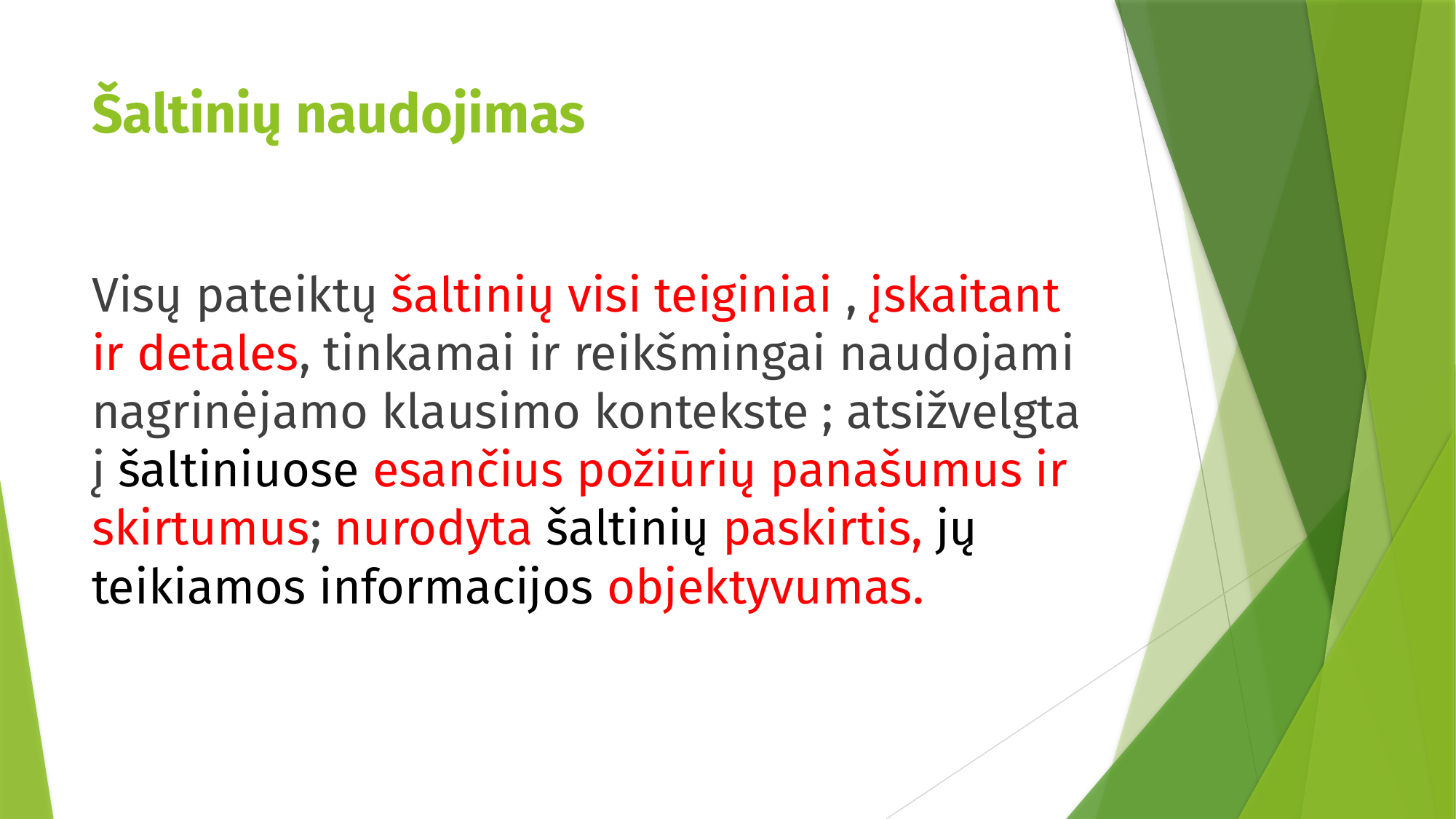

# Šaltinių naudojimas
Visų pateiktų šaltinių visi teiginiai , įskaitant ir detales, tinkamai ir reikšmingai naudojami nagrinėjamo klausimo kontekste ; atsižvelgta į šaltiniuose esančius požiūrių panašumus ir skirtumus; nurodyta šaltinių paskirtis, jų teikiamos informacijos objektyvumas.